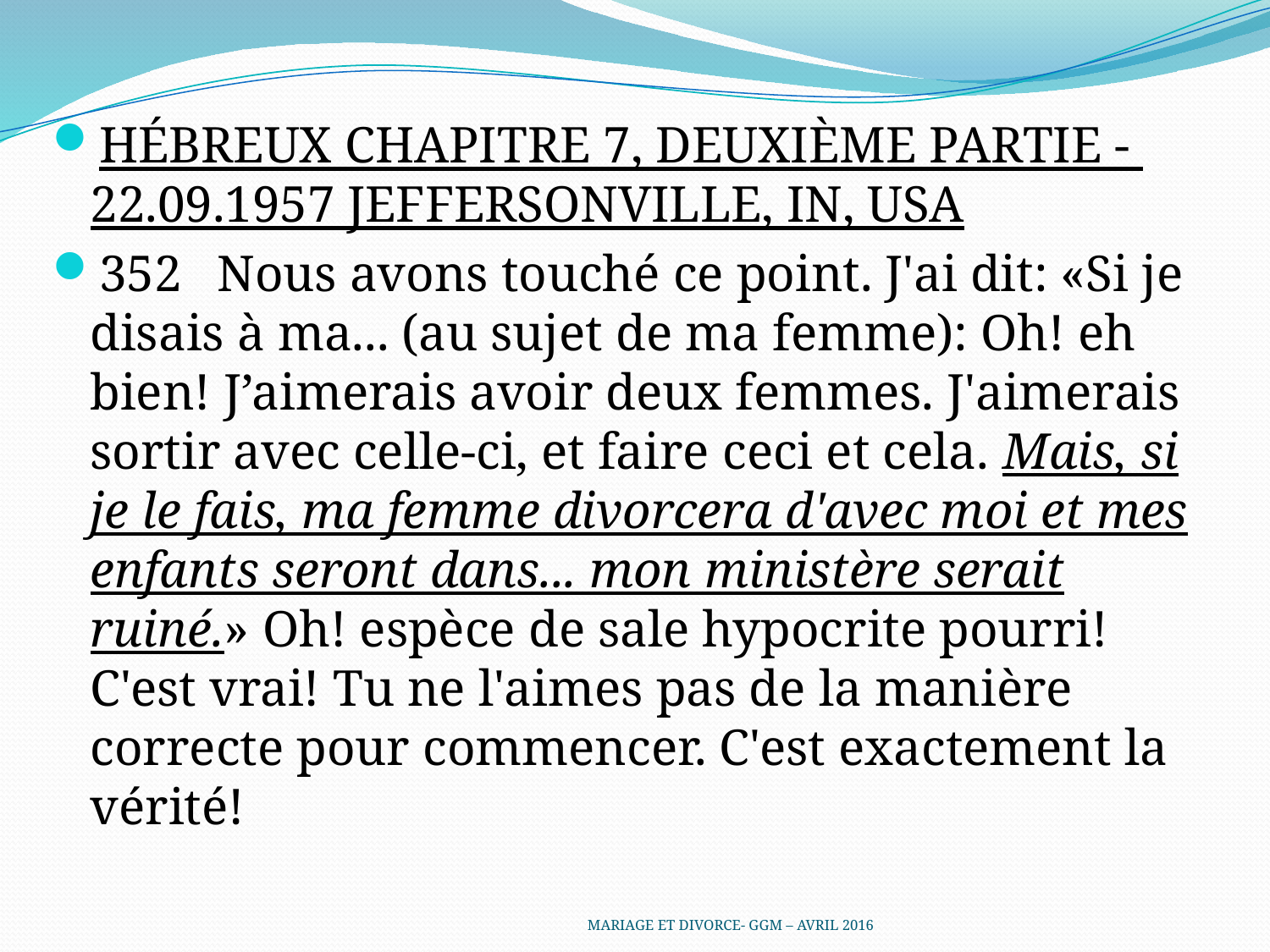

HÉBREUX CHAPITRE 7, DEUXIÈME PARTIE -  22.09.1957 JEFFERSONVILLE, IN, USA
352	Nous avons touché ce point. J'ai dit: «Si je disais à ma... (au sujet de ma femme): Oh! eh bien! J’aimerais avoir deux femmes. J'aimerais sortir avec celle-ci, et faire ceci et cela. Mais, si je le fais, ma femme divorcera d'avec moi et mes enfants seront dans... mon ministère serait ruiné.» Oh! espèce de sale hypocrite pourri! C'est vrai! Tu ne l'aimes pas de la manière correcte pour commencer. C'est exactement la vérité!

MARIAGE ET DIVORCE- GGM – AVRIL 2016